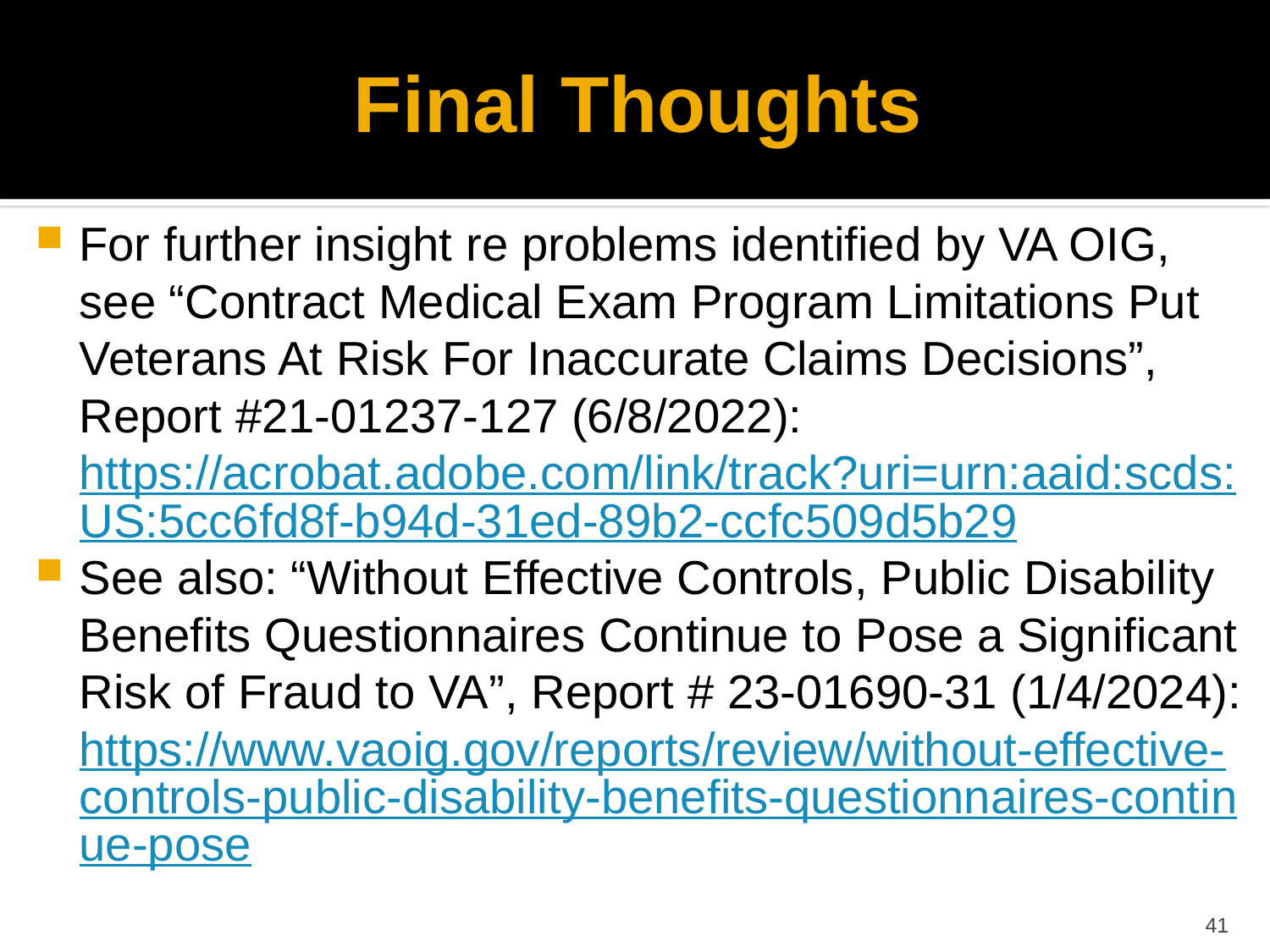

# Final Thoughts
For further insight re problems identified by VA OIG, see “Contract Medical Exam Program Limitations Put Veterans At Risk For Inaccurate Claims Decisions”, Report #21-01237-127 (6/8/2022): https://acrobat.adobe.com/link/track?uri=urn:aaid:scds:US:5cc6fd8f-b94d-31ed-89b2-ccfc509d5b29
See also: “Without Effective Controls, Public Disability Benefits Questionnaires Continue to Pose a Significant Risk of Fraud to VA”, Report # 23-01690-31 (1/4/2024): https://www.vaoig.gov/reports/review/without-effective-controls-public-disability-benefits-questionnaires-continue-pose

41